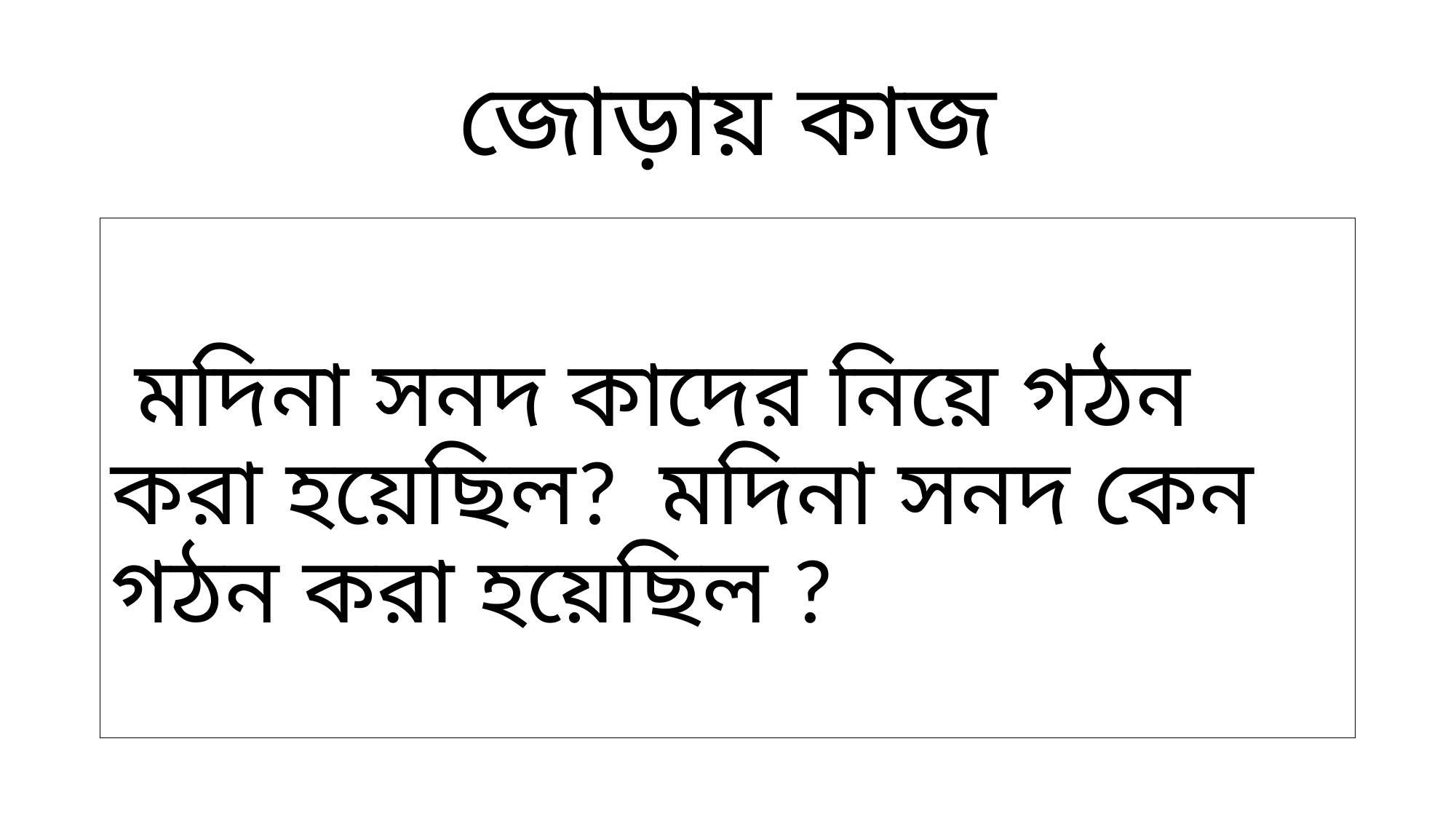

# জোড়ায় কাজ

 মদিনা সনদ কাদের নিয়ে গঠন করা হয়েছিল?  মদিনা সনদ কেন গঠন করা হয়েছিল ?